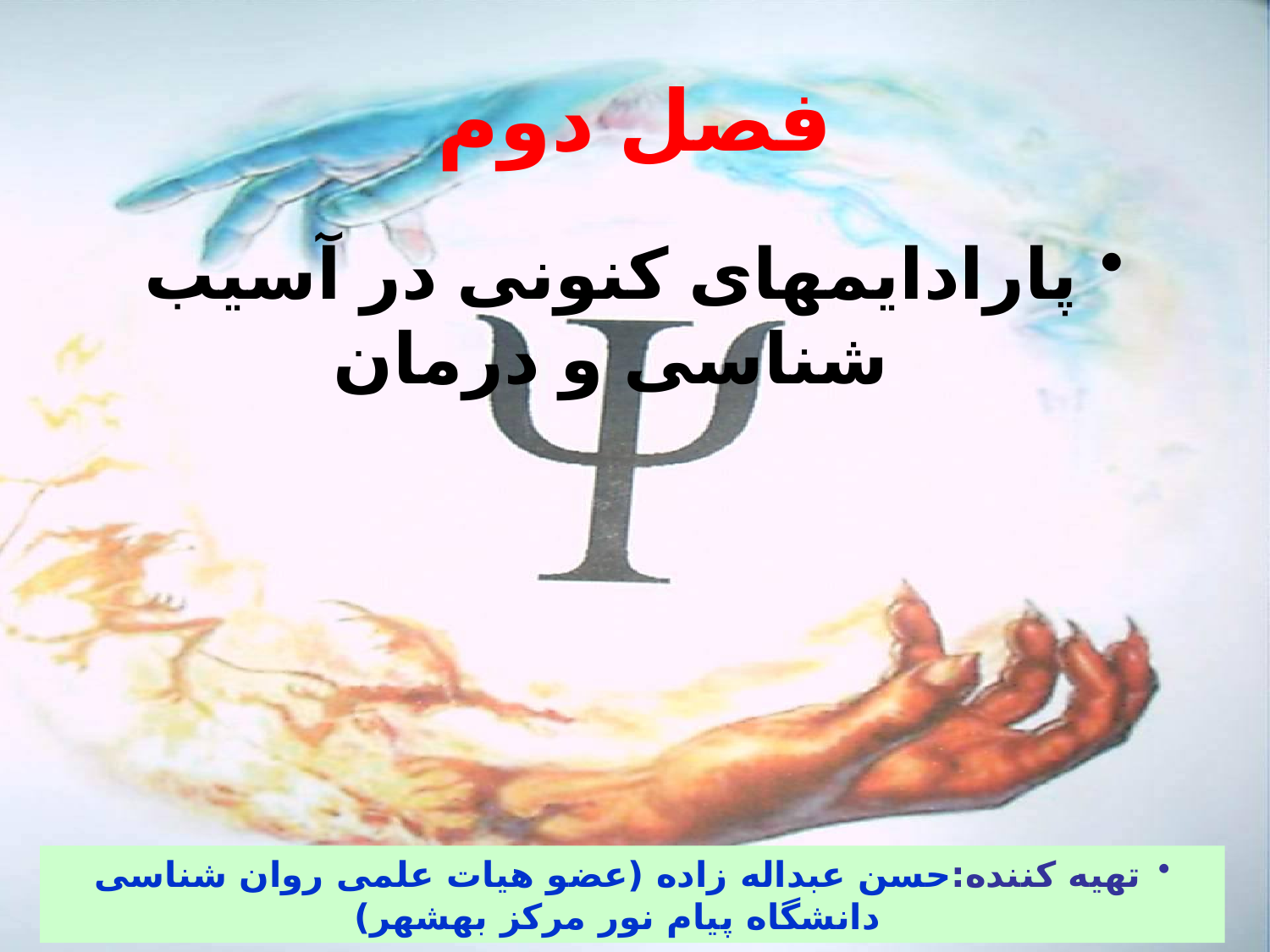

# فصل دوم
پارادایمهای کنونی در آسیب شناسی و درمان
تهیه کننده:حسن عبداله زاده (عضو هيات علمی روان شناسی دانشگاه پیام نور مرکز بهشهر)